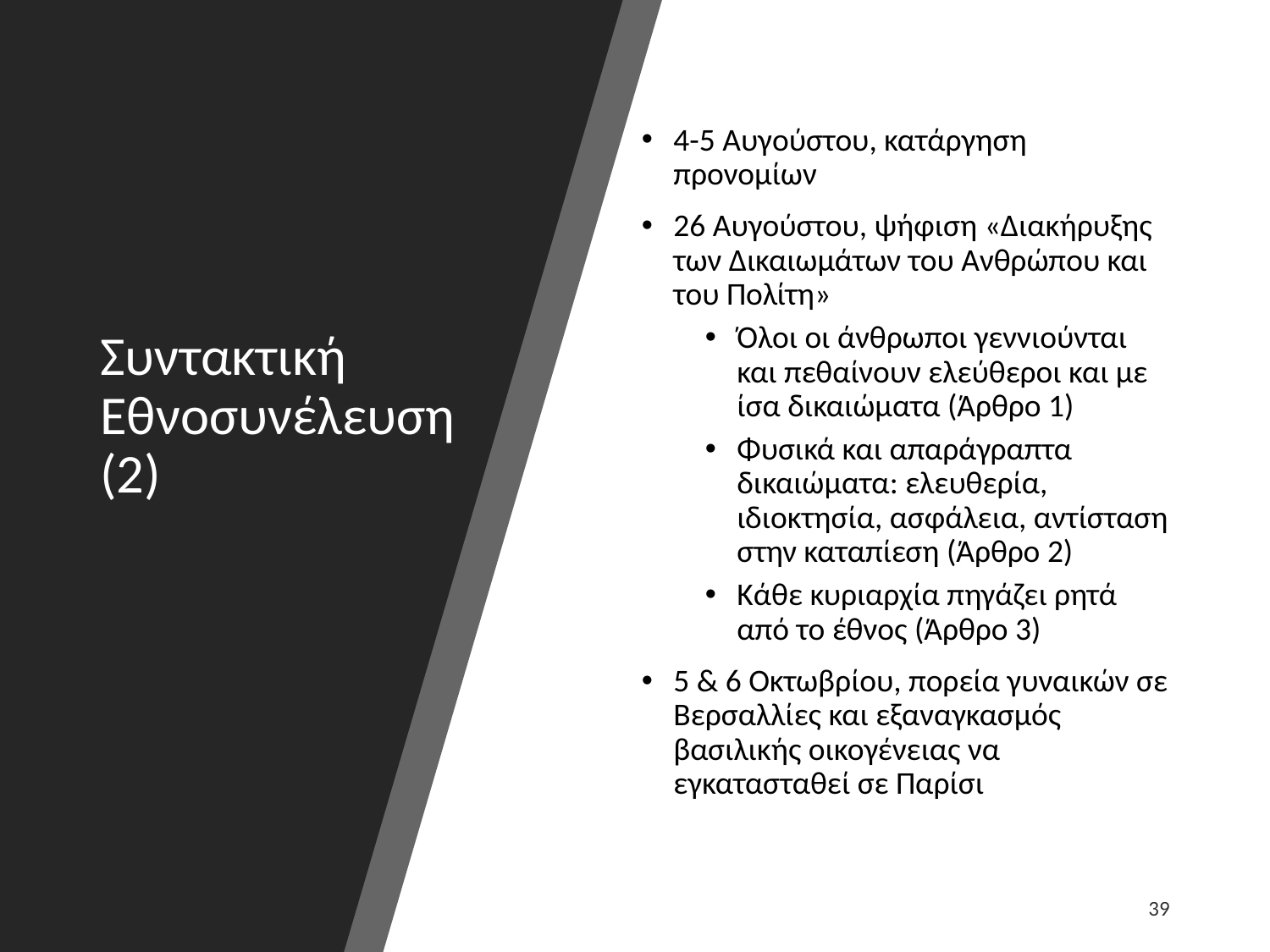

# Συντακτική Εθνοσυνέλευση (2)
4-5 Αυγούστου, κατάργηση προνομίων
26 Αυγούστου, ψήφιση «Διακήρυξης των Δικαιωμάτων του Ανθρώπου και του Πολίτη»
Όλοι οι άνθρωποι γεννιούνται και πεθαίνουν ελεύθεροι και με ίσα δικαιώματα (Άρθρο 1)
Φυσικά και απαράγραπτα δικαιώματα: ελευθερία, ιδιοκτησία, ασφάλεια, αντίσταση στην καταπίεση (Άρθρο 2)
Κάθε κυριαρχία πηγάζει ρητά από το έθνος (Άρθρο 3)
5 & 6 Οκτωβρίου, πορεία γυναικών σε Βερσαλλίες και εξαναγκασμός βασιλικής οικογένειας να εγκατασταθεί σε Παρίσι
39